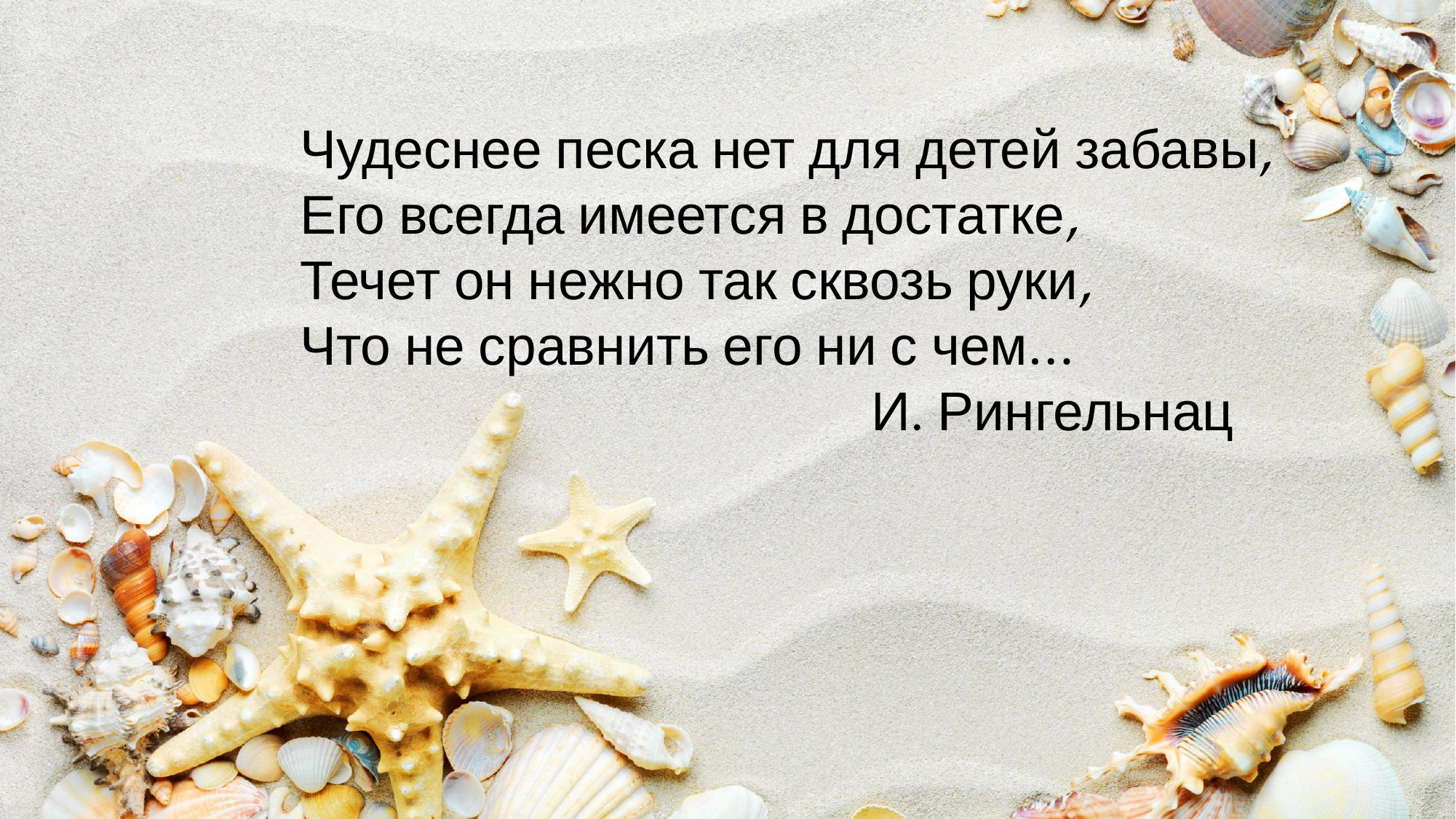

Чудеснее песка нет для детей забавы,
Его всегда имеется в достатке,
Течет он нежно так сквозь руки,
Что не сравнить его ни с чем…
                                       И. Рингельнац